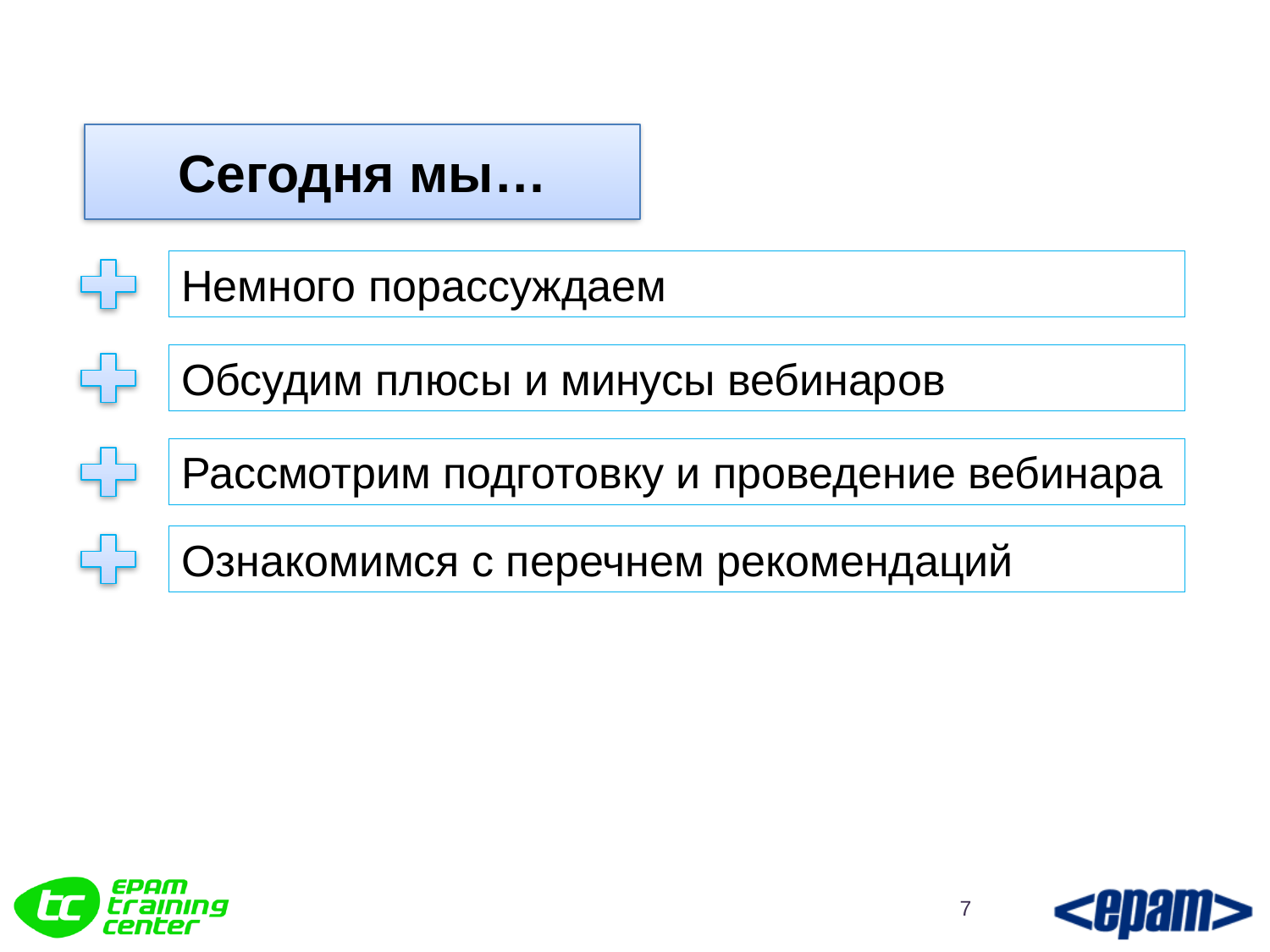

Сегодня мы…

Немного порассуждаем

Обсудим плюсы и минусы вебинаров

Рассмотрим подготовку и проведение вебинара

Ознакомимся с перечнем рекомендаций
7